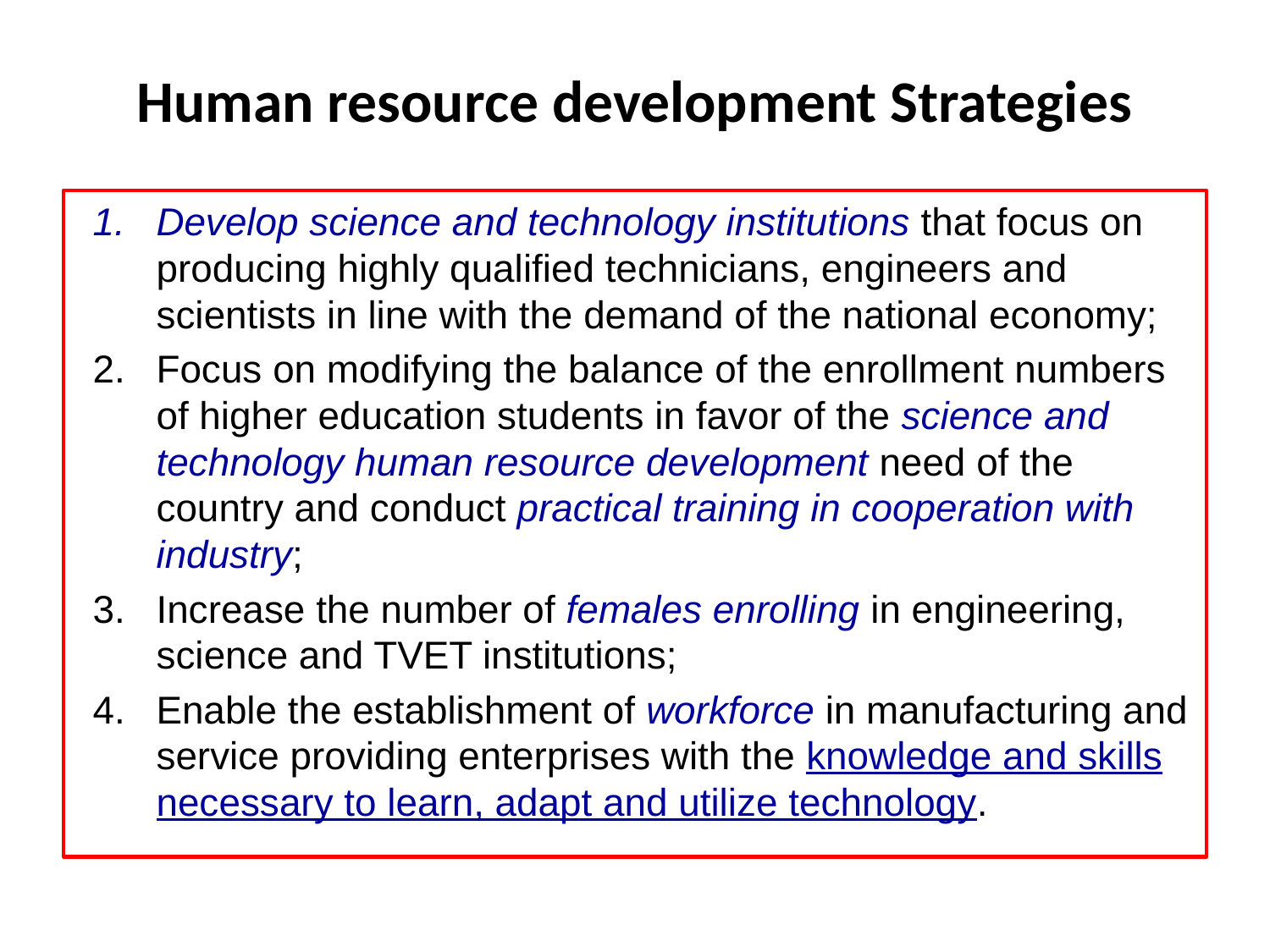

# Human resource development Strategies
Develop science and technology institutions that focus on producing highly qualified technicians, engineers and scientists in line with the demand of the national economy;
Focus on modifying the balance of the enrollment numbers of higher education students in favor of the science and technology human resource development need of the country and conduct practical training in cooperation with industry;
Increase the number of females enrolling in engineering, science and TVET institutions;
Enable the establishment of workforce in manufacturing and service providing enterprises with the knowledge and skills necessary to learn, adapt and utilize technology.